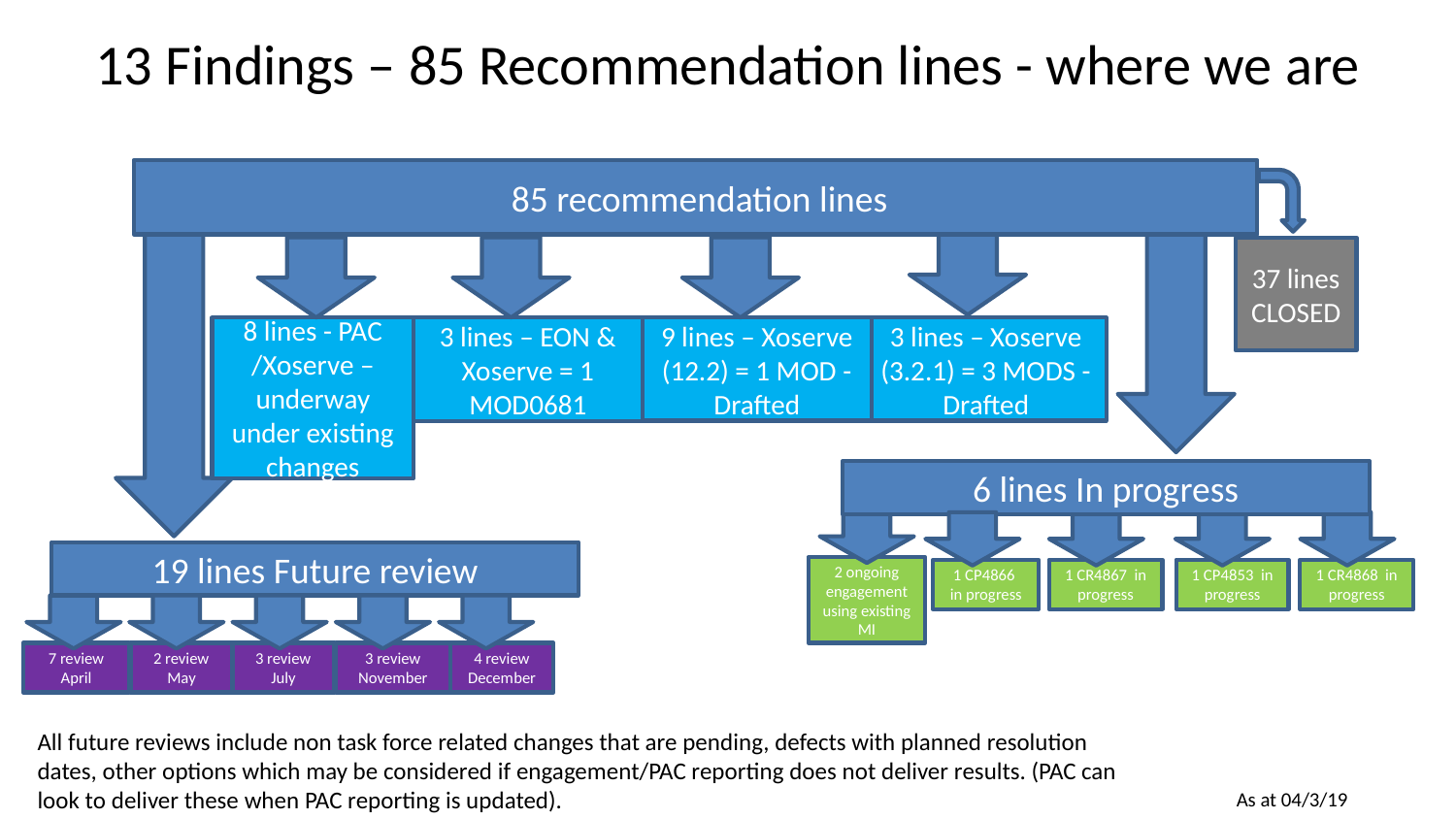

# 13 Findings – 85 Recommendation lines - where we are
 85 recommendation lines

37 lines CLOSED
8 lines - PAC /Xoserve – underway under existing changes
3 lines – EON & Xoserve = 1 MOD0681
9 lines – Xoserve (12.2) = 1 MOD - Drafted
3 lines – Xoserve (3.2.1) = 3 MODS - Drafted
6 lines In progress

19 lines Future review

7 review April
2 review May
3 review July
3 review November
4 review December
2 ongoing engagement using existing MI
1 CP4866  in progress
1 CR4867  in progress
1 CR4868  in progress
1 CP4853  in progress
All future reviews include non task force related changes that are pending, defects with planned resolution dates, other options which may be considered if engagement/PAC reporting does not deliver results. (PAC can look to deliver these when PAC reporting is updated).
As at 04/3/19